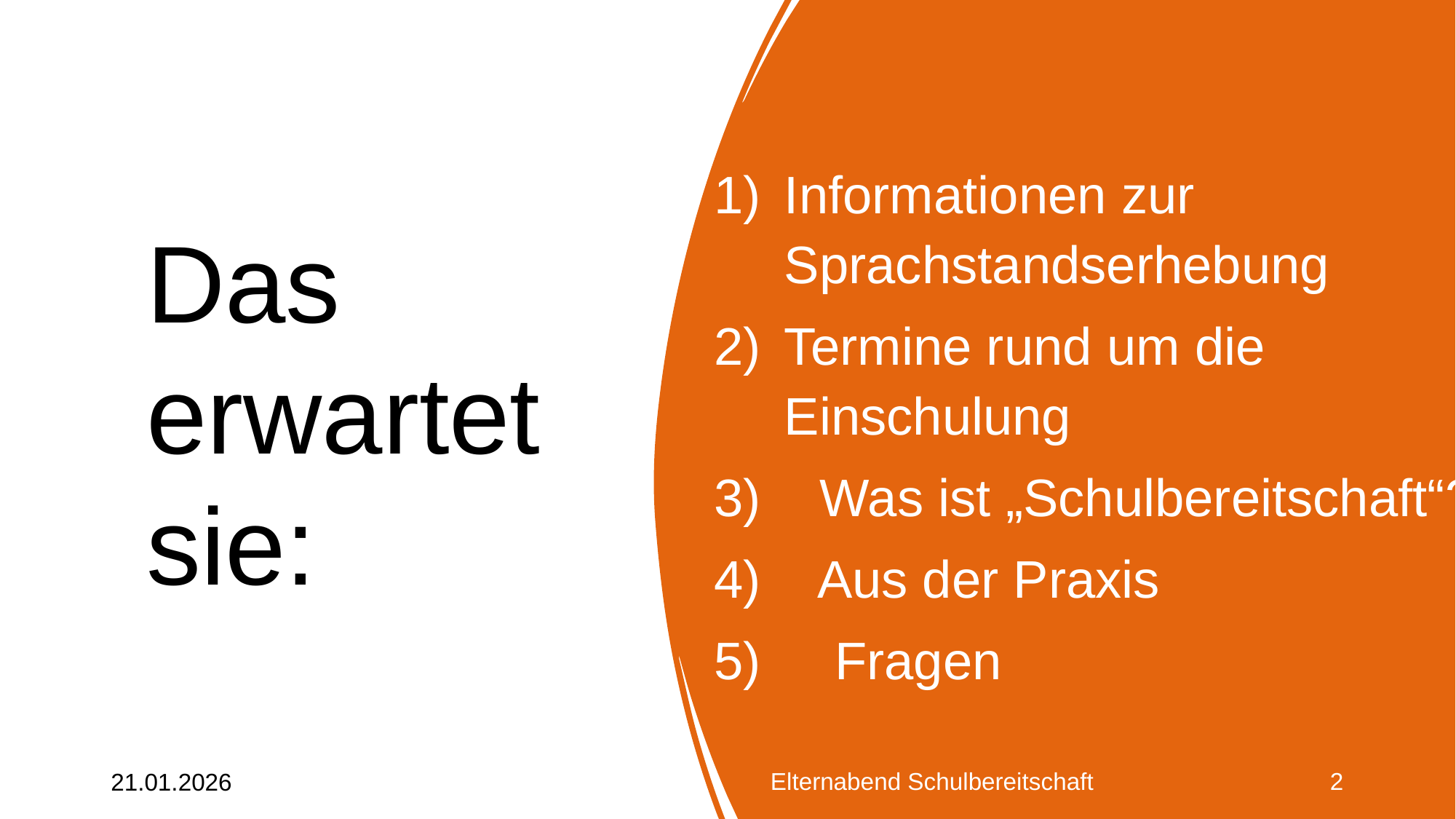

# Das erwartet sie:
Informationen zur Sprachstandserhebung
Termine rund um die Einschulung
3)    Was ist „Schulbereitschaft“?
4)    Aus der Praxis
5)     Fragen
Elternabend Schulbereitschaft
2
21.01.2026